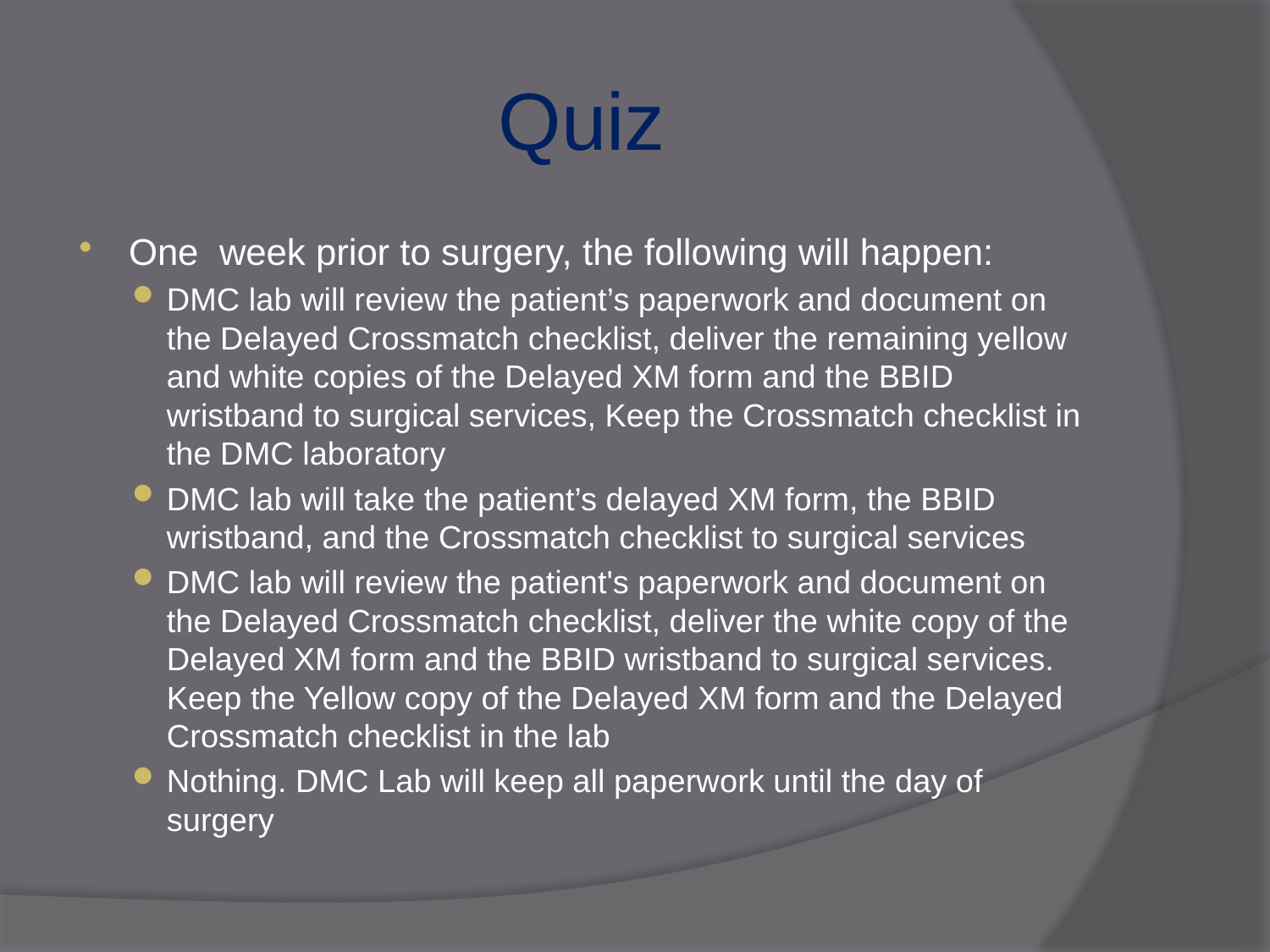

# Quiz
One  week prior to surgery, the following will happen:
DMC lab will review the patient’s paperwork and document on the Delayed Crossmatch checklist, deliver the remaining yellow and white copies of the Delayed XM form and the BBID wristband to surgical services, Keep the Crossmatch checklist in the DMC laboratory
DMC lab will take the patient’s delayed XM form, the BBID wristband, and the Crossmatch checklist to surgical services
DMC lab will review the patient's paperwork and document on the Delayed Crossmatch checklist, deliver the white copy of the Delayed XM form and the BBID wristband to surgical services.  Keep the Yellow copy of the Delayed XM form and the Delayed Crossmatch checklist in the lab
Nothing. DMC Lab will keep all paperwork until the day of surgery